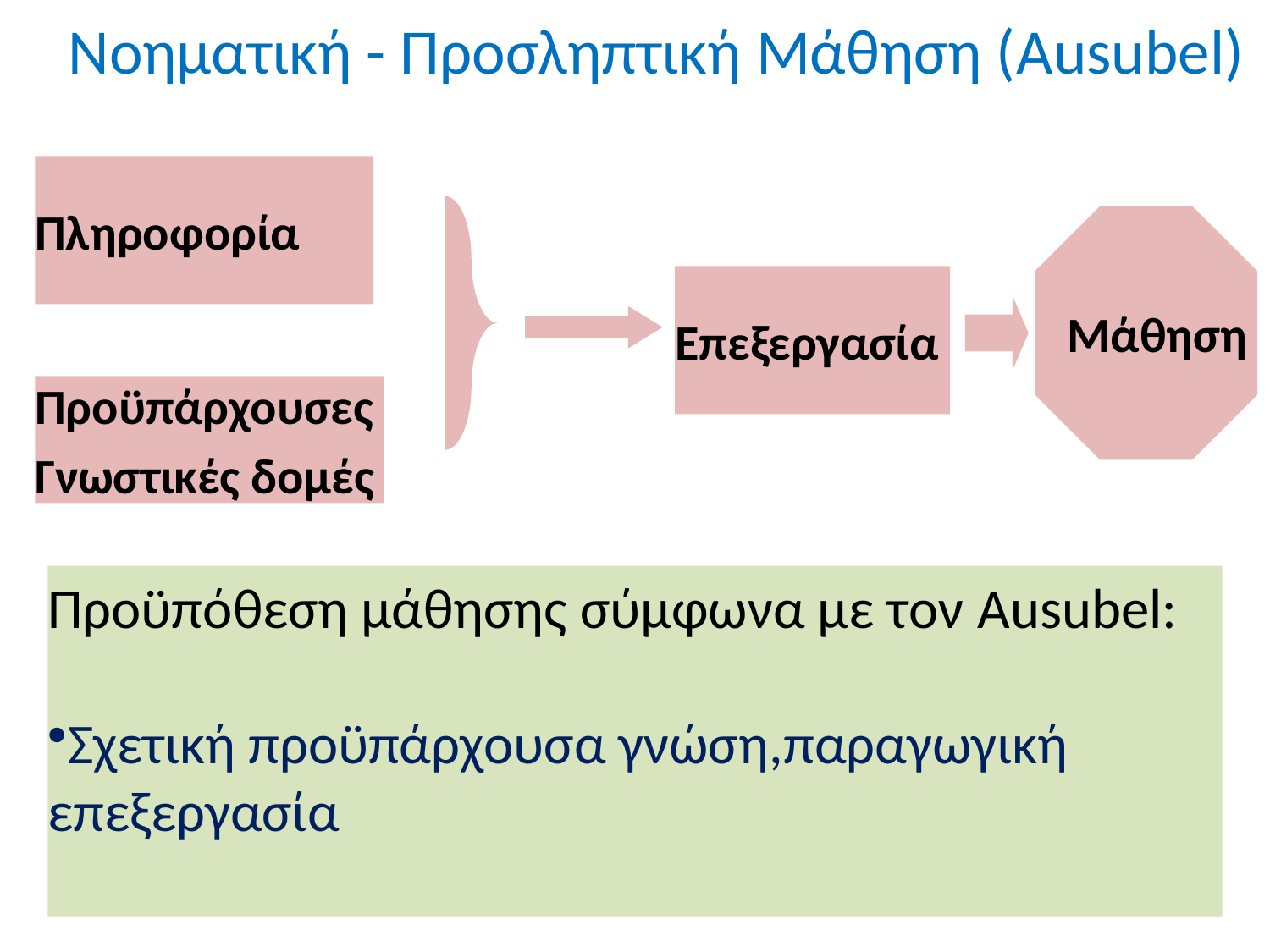

# Νοηματική - Προσληπτική Μάθηση (Ausubel)
Πληροφορία

Μάθηση
Επεξεργασία

Προϋπάρχουσες
Γνωστικές δομές
Προϋπόθεση μάθησης σύμφωνα με τον Ausubel:

Σχετική προϋπάρχουσα γνώση,παραγωγική επεξεργασία